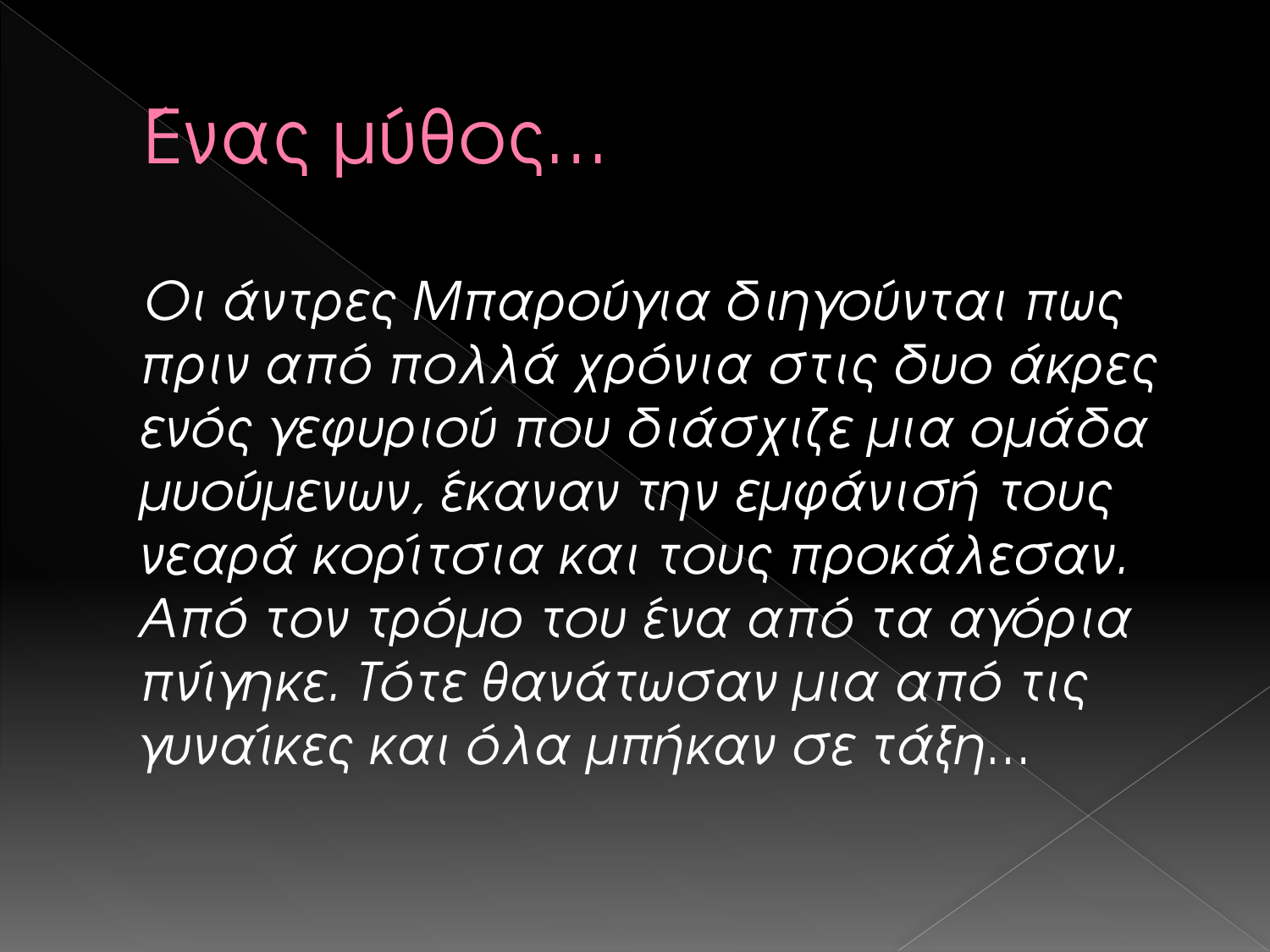

# Ένας μύθος…
    Οι άντρες Μπαρούγια διηγούνται πως πριν από πολλά χρόνια στις δυο άκρες ενός γεφυριού που διάσχιζε μια ομάδα μυούμενων, έκαναν την εμφάνισή τους νεαρά κορίτσια και τους προκάλεσαν. Από τον τρόμο του ένα από τα αγόρια πνίγηκε. Τότε θανάτωσαν μια από τις γυναίκες και όλα μπήκαν σε τάξη…